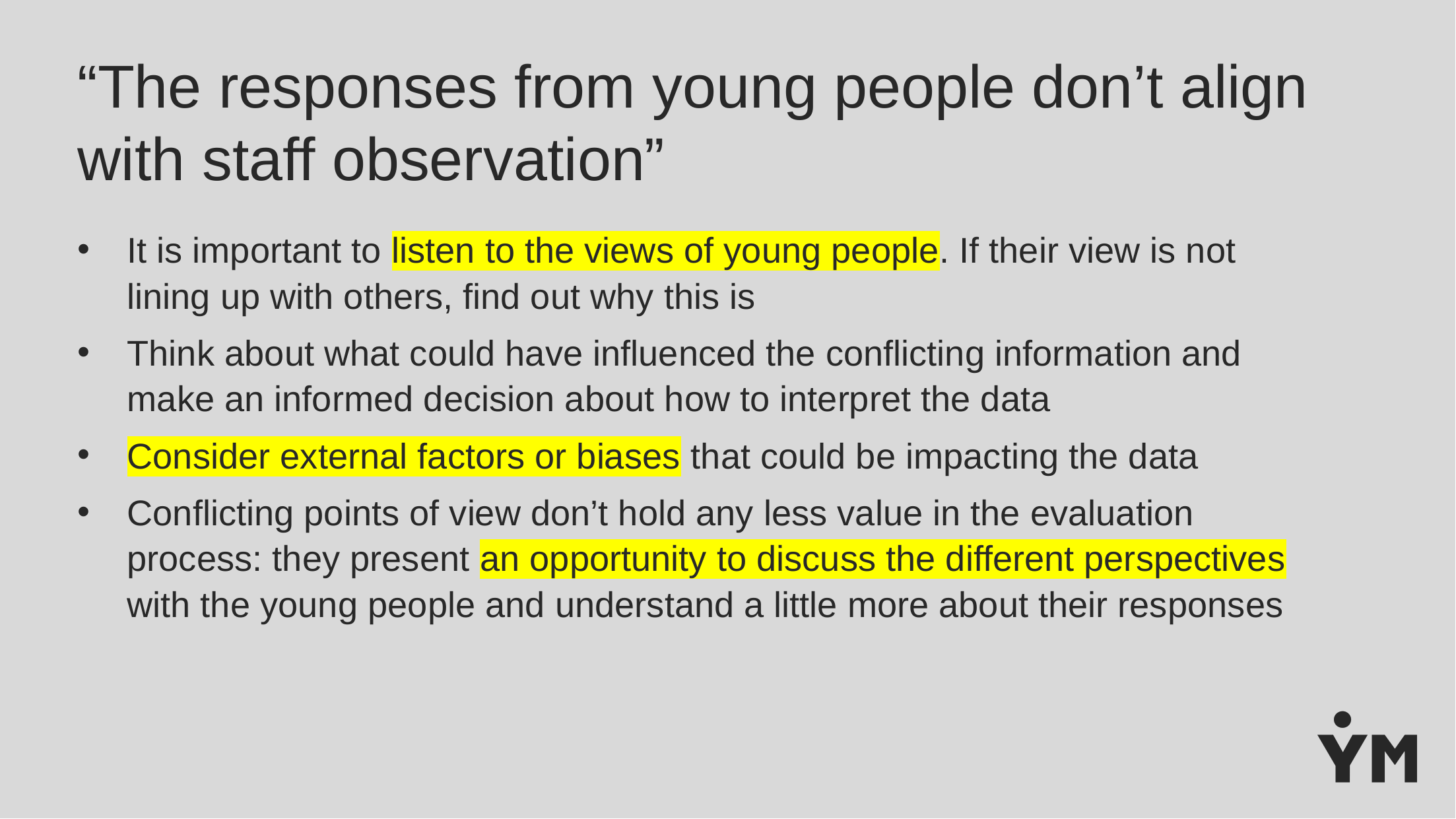

# “The responses from young people don’t align with staff observation”
It is important to listen to the views of young people. If their view is not lining up with others, find out why this is
Think about what could have influenced the conflicting information and make an informed decision about how to interpret the data
Consider external factors or biases that could be impacting the data
Conflicting points of view don’t hold any less value in the evaluation process: they present an opportunity to discuss the different perspectives with the young people and understand a little more about their responses